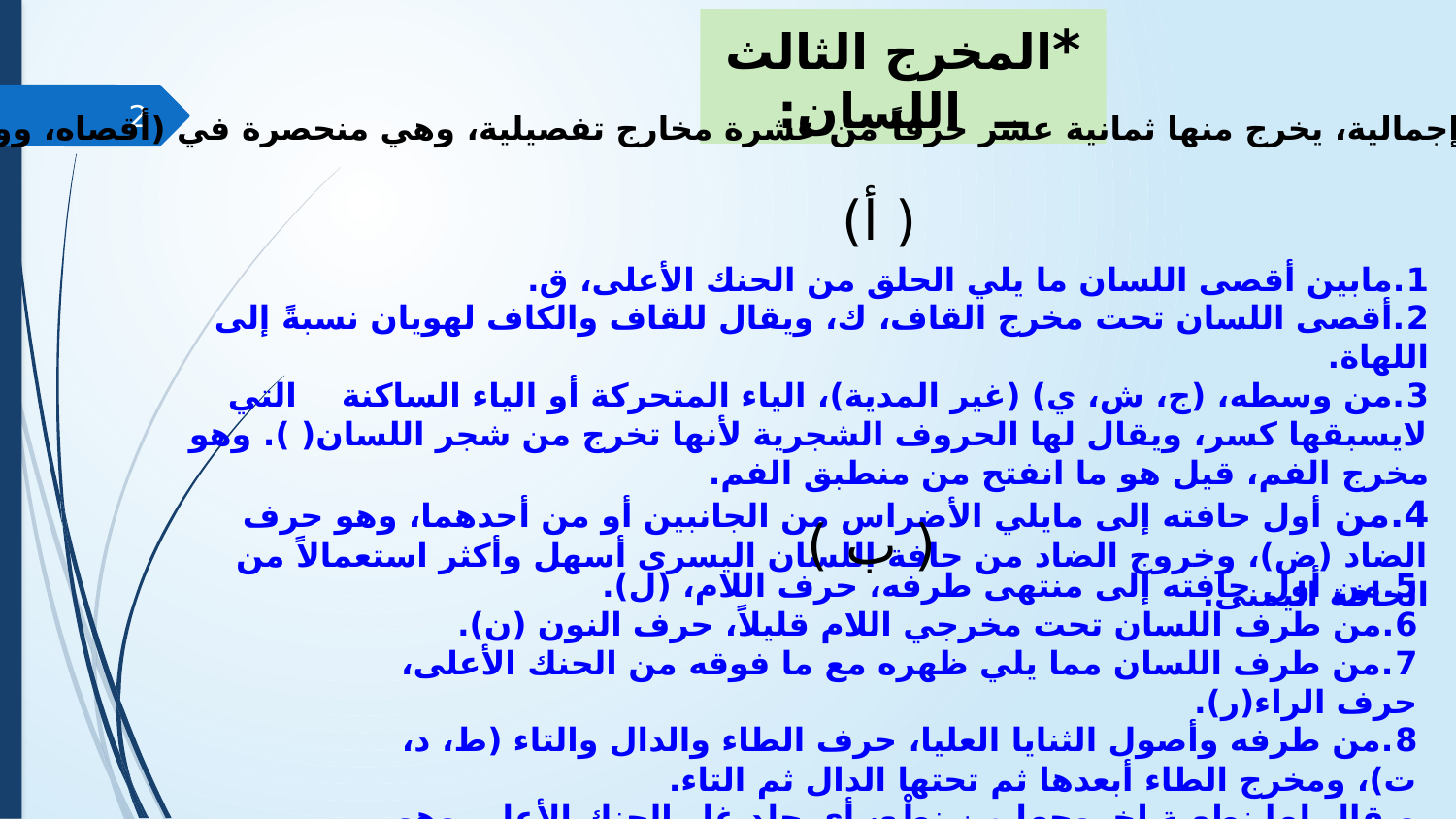

*المخرج الثالث ــ  اللسان:
2
هو مخرج عام لعشرة مخارج إجمالية، يخرج منها ثمانية عشر حرفاً من عشرة مخارج تفصيلية، وهي منحصرة في (أقصاه، ووسطه، وحافته، وطرفه):
( أ)
1.مابين أقصى اللسان ما يلي الحلق من الحنك الأعلى، ق.
2.أقصى اللسان تحت مخرج القاف، ك، ويقال للقاف والكاف لهويان نسبةً 	إلى اللهاة.
3.من وسطه، (ج، ش، ي) (غير المدية)، الياء المتحركة أو الياء الساكنة    التي لايسبقها كسر، ويقال لها الحروف الشجرية لأنها تخرج من شجر اللسان( ). وهو مخرج الفم، قيل هو ما انفتح من منطبق الفم.
4.من أول حافته إلى مايلي الأضراس من الجانبين أو من أحدهما، وهو حرف الضاد (ض)، وخروج الضاد من حافة اللسان اليسرى أسهل وأكثر استعمالاً من الحافة اليمنى.
( ب )
5.من أول حافته إلى منتهى طرفه، حرف اللام، (ل).
6.من طرف اللسان تحت مخرجي اللام قليلاً، حرف النون (ن).
7.من طرف اللسان مما يلي ظهره مع ما فوقه من الحنك الأعلى، حرف الراء(ر).
8.من طرفه وأصول الثنايا العليا، حرف الطاء والدال والتاء (ط، د، ت)، ومخرج الطاء أبعدها ثم تحتها الدال ثم التاء.
ويقال لها نطعية لخروجها من نِطْع، أي جلد غار الحنك الأعلى وهو سقفه وثنايا الأسنان المتقدمة، والنطع: الجلدة الملتزقة بعظم الخليقاء فيها آثار كالتحزيز